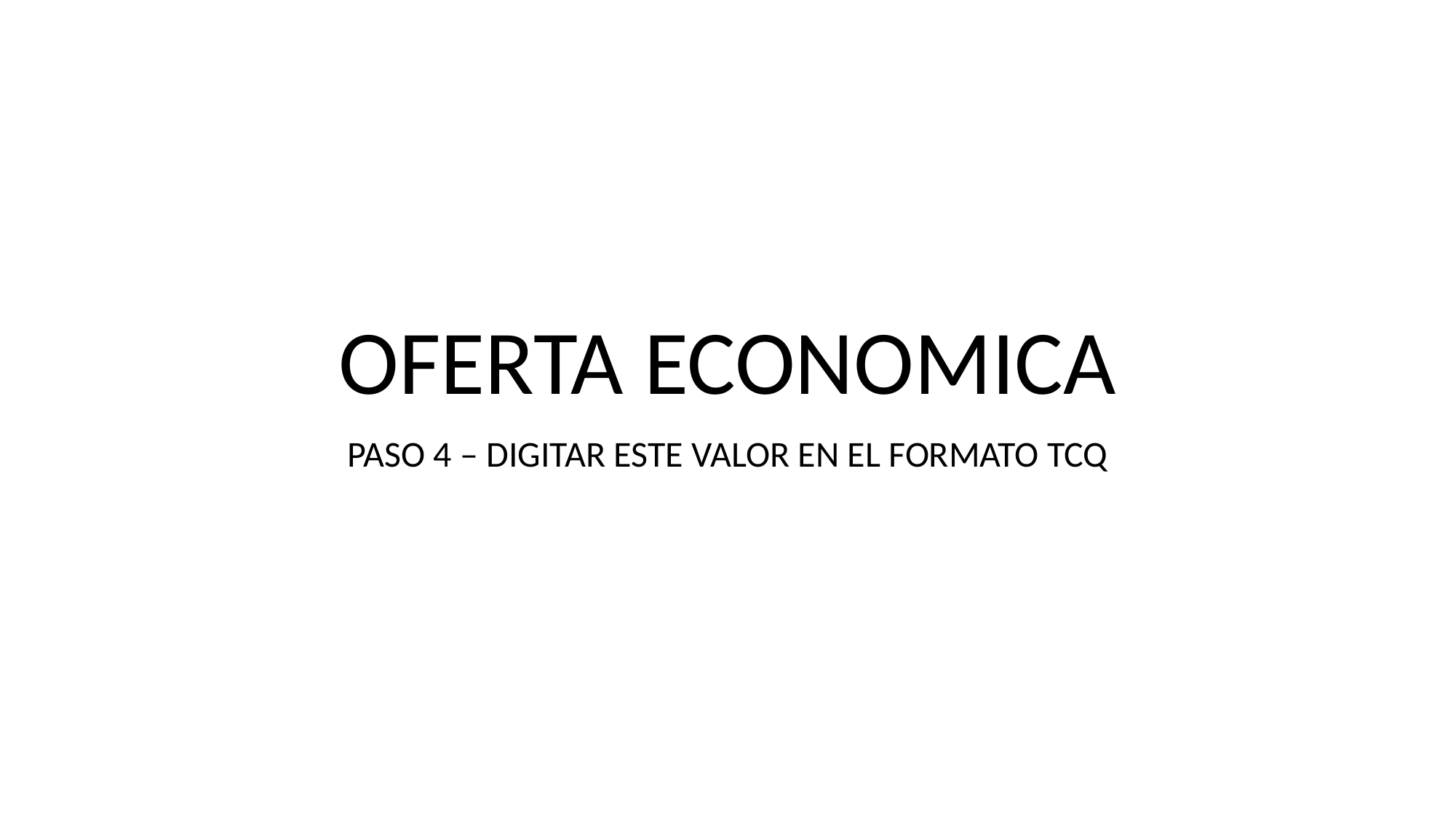

# OFERTA ECONOMICA
PASO 4 – DIGITAR ESTE VALOR EN EL FORMATO TCQ